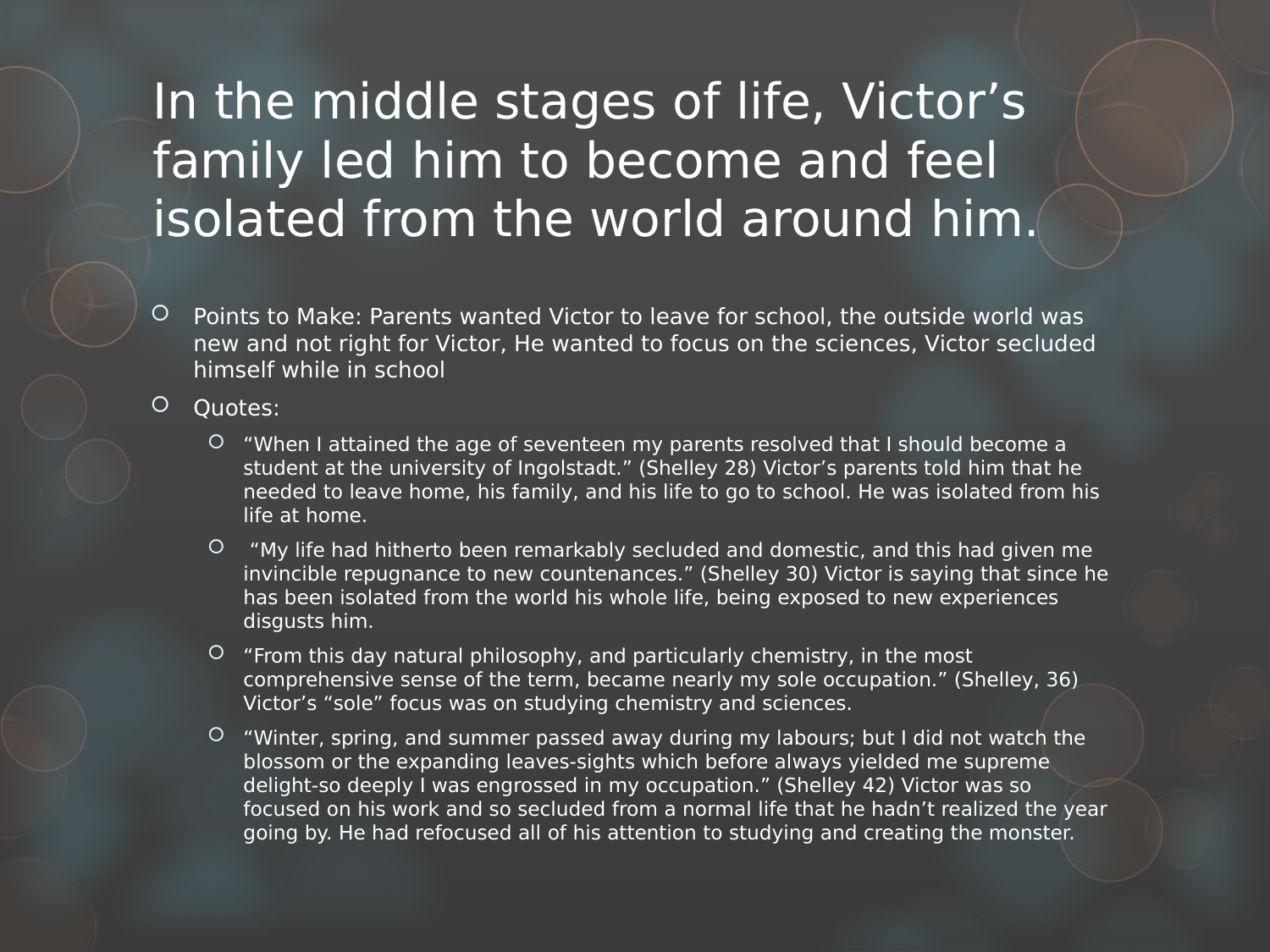

# In the middle stages of life, Victor’s family led him to become and feel isolated from the world around him.
Points to Make: Parents wanted Victor to leave for school, the outside world was new and not right for Victor, He wanted to focus on the sciences, Victor secluded himself while in school
Quotes:
“When I attained the age of seventeen my parents resolved that I should become a student at the university of Ingolstadt.” (Shelley 28) Victor’s parents told him that he needed to leave home, his family, and his life to go to school. He was isolated from his life at home.
 “My life had hitherto been remarkably secluded and domestic, and this had given me invincible repugnance to new countenances.” (Shelley 30) Victor is saying that since he has been isolated from the world his whole life, being exposed to new experiences disgusts him.
“From this day natural philosophy, and particularly chemistry, in the most comprehensive sense of the term, became nearly my sole occupation.” (Shelley, 36) Victor’s “sole” focus was on studying chemistry and sciences.
“Winter, spring, and summer passed away during my labours; but I did not watch the blossom or the expanding leaves-sights which before always yielded me supreme delight-so deeply I was engrossed in my occupation.” (Shelley 42) Victor was so focused on his work and so secluded from a normal life that he hadn’t realized the year going by. He had refocused all of his attention to studying and creating the monster.